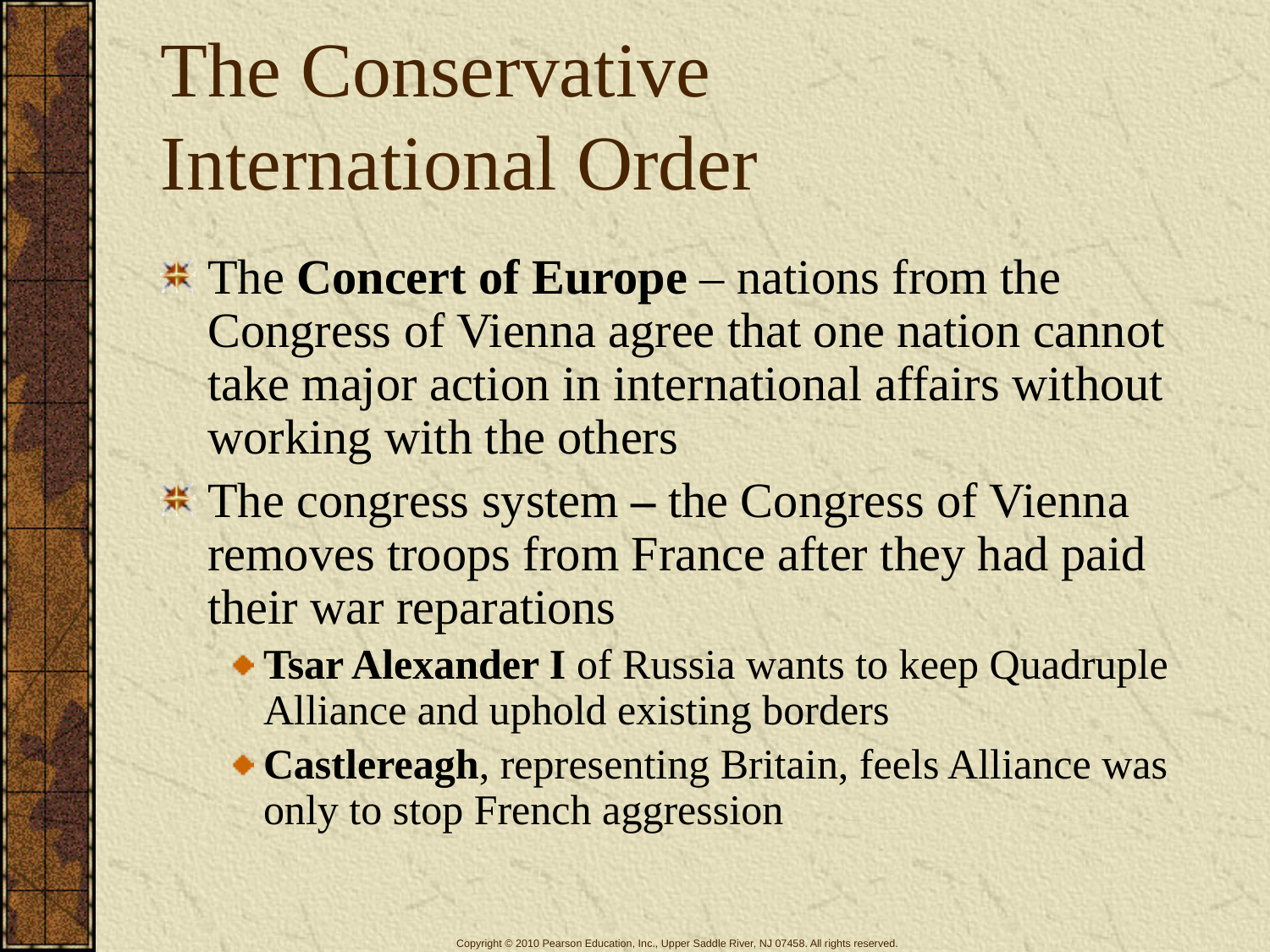

# The Conservative International Order
The Concert of Europe – nations from the Congress of Vienna agree that one nation cannot take major action in international affairs without working with the others
The congress system – the Congress of Vienna removes troops from France after they had paid their war reparations
Tsar Alexander I of Russia wants to keep Quadruple Alliance and uphold existing borders
Castlereagh, representing Britain, feels Alliance was only to stop French aggression